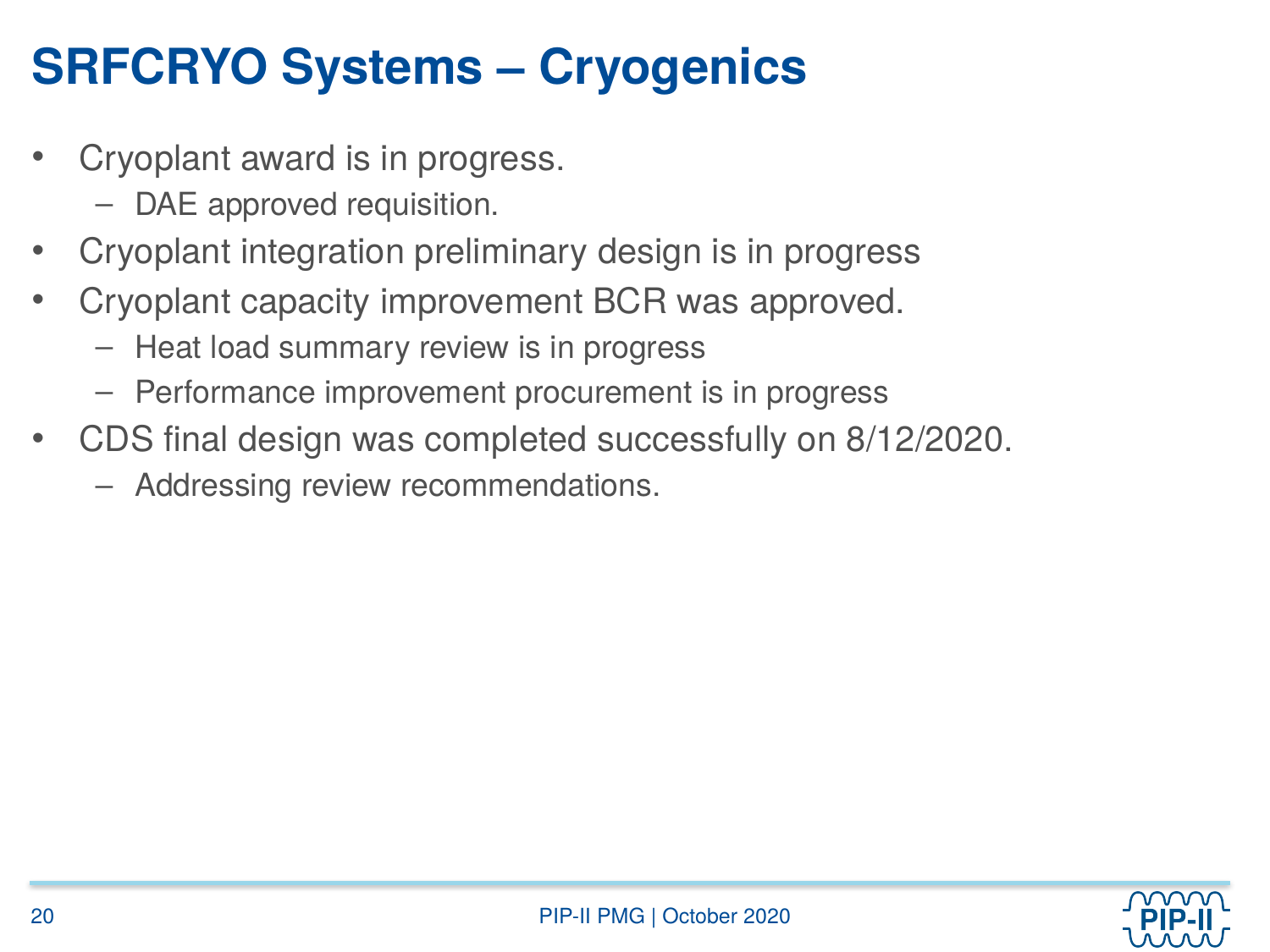

# SRFCRYO Systems – Cryogenics
Cryoplant award is in progress.
DAE approved requisition.
Cryoplant integration preliminary design is in progress
Cryoplant capacity improvement BCR was approved.
Heat load summary review is in progress
Performance improvement procurement is in progress
CDS final design was completed successfully on 8/12/2020.
Addressing review recommendations.

20
PIP-II PMG | October 2020